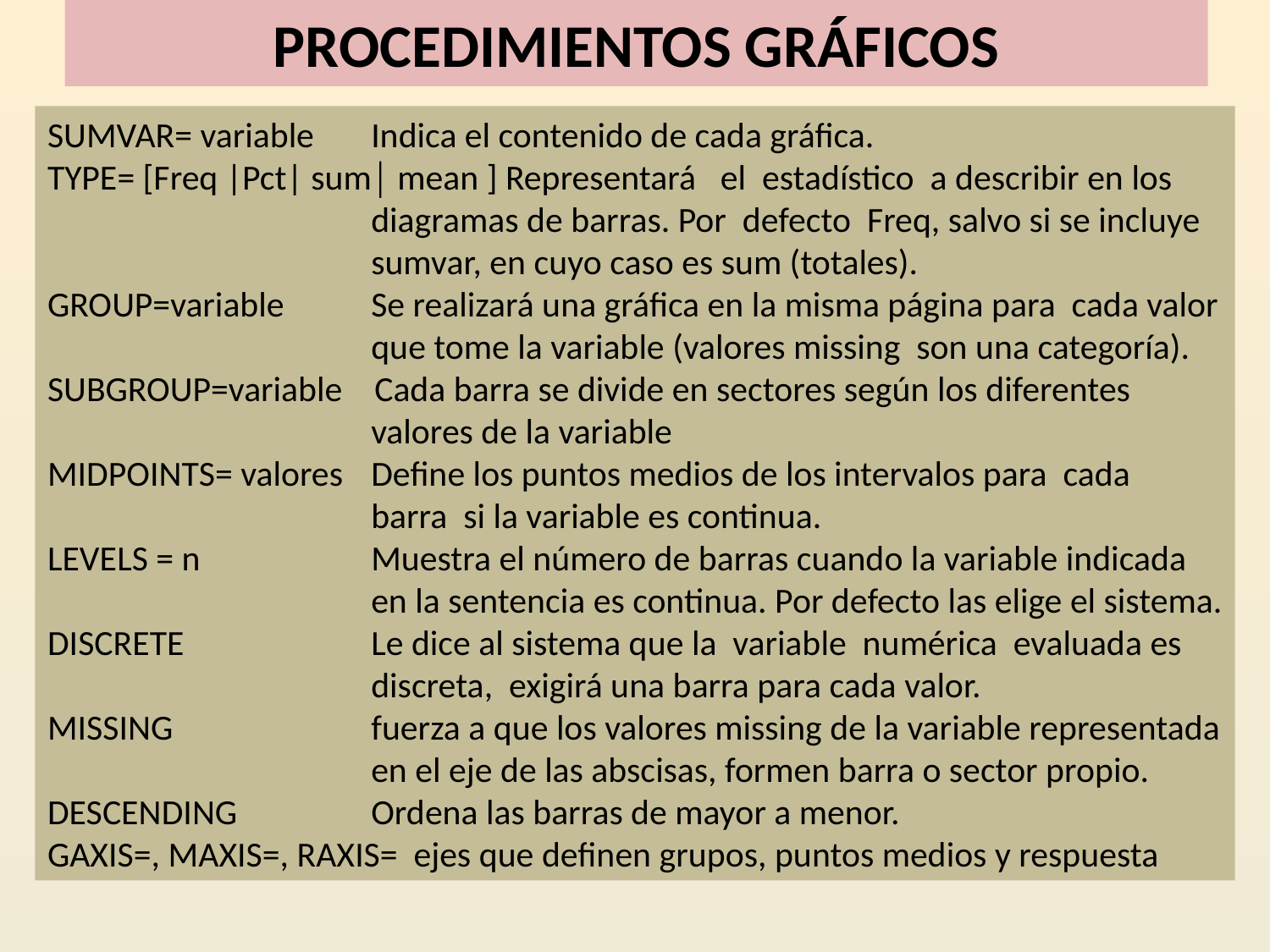

# PROCEDIMIENTOS GRÁFICOS
SUMVAR= variable   	Indica el contenido de cada gráfica.
TYPE= [Freq |Pct| sum│ mean ] Representará   el  estadístico  a describir en los diagramas de barras. Por  defecto  Freq, salvo si se incluye sumvar, en cuyo caso es sum (totales).
GROUP=variable    	Se realizará una gráfica en la misma página para  cada valor que tome la variable (valores missing  son una categoría).
SUBGROUP=variable    Cada barra se divide en sectores según los diferentes valores de la variable
MIDPOINTS= valores   	Define los puntos medios de los intervalos para  cada  barra  si la variable es continua.
LEVELS = n      	Muestra el número de barras cuando la variable indicada en la sentencia es continua. Por defecto las elige el sistema.
DISCRETE     	Le dice al sistema que la  variable  numérica  evaluada es    discreta,  exigirá una barra para cada valor.
MISSING	fuerza a que los valores missing de la variable representada en el eje de las abscisas, formen barra o sector propio.
DESCENDING	Ordena las barras de mayor a menor.
GAXIS=, MAXIS=, RAXIS=  ejes que definen grupos, puntos medios y respuesta